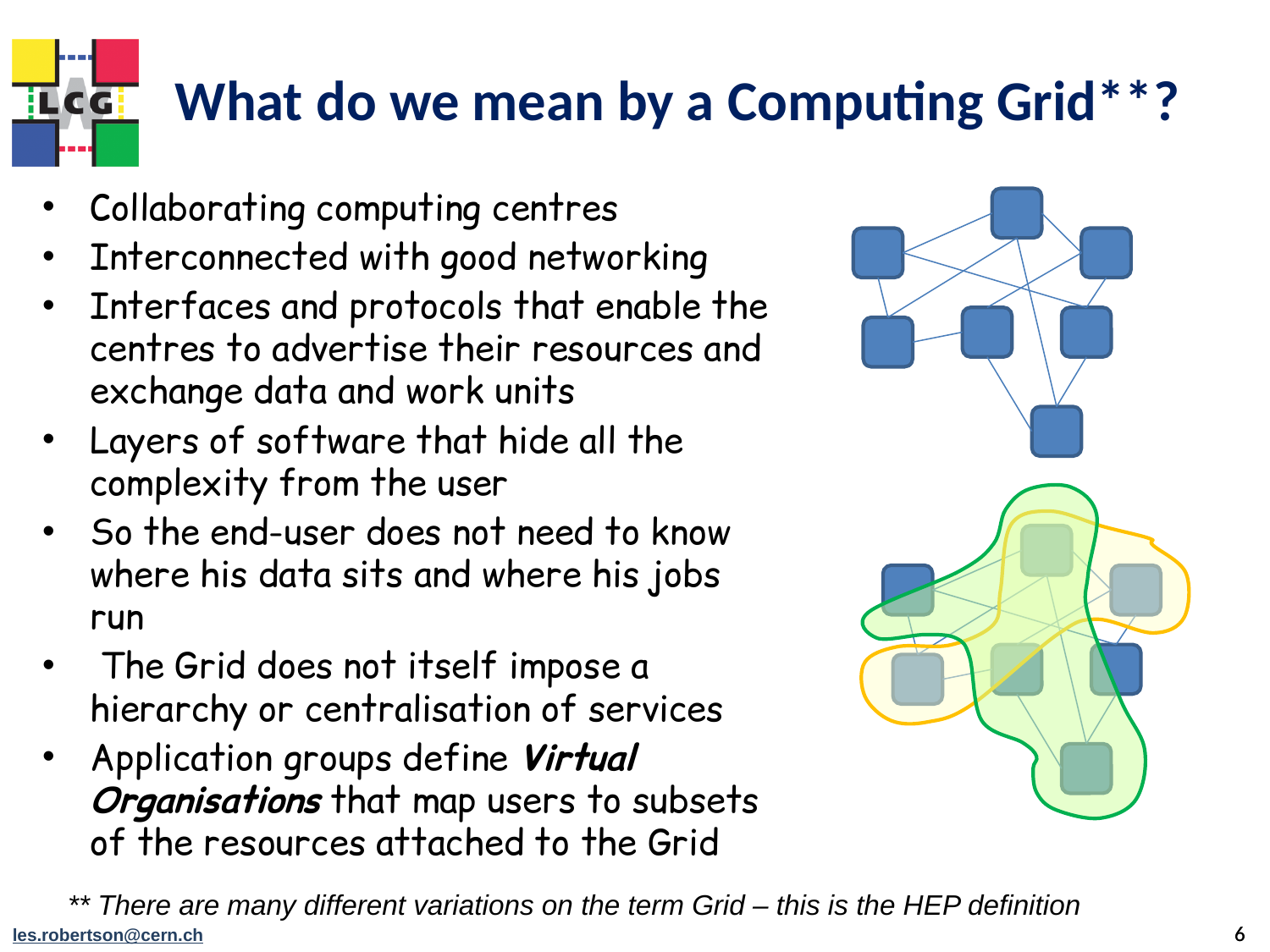

# What do we mean by a Computing Grid**?
Collaborating computing centres
Interconnected with good networking
Interfaces and protocols that enable the centres to advertise their resources and exchange data and work units
Layers of software that hide all the complexity from the user
So the end-user does not need to know where his data sits and where his jobs run
 The Grid does not itself impose a hierarchy or centralisation of services
Application groups define Virtual Organisations that map users to subsets of the resources attached to the Grid

** There are many different variations on the term Grid – this is the HEP definition